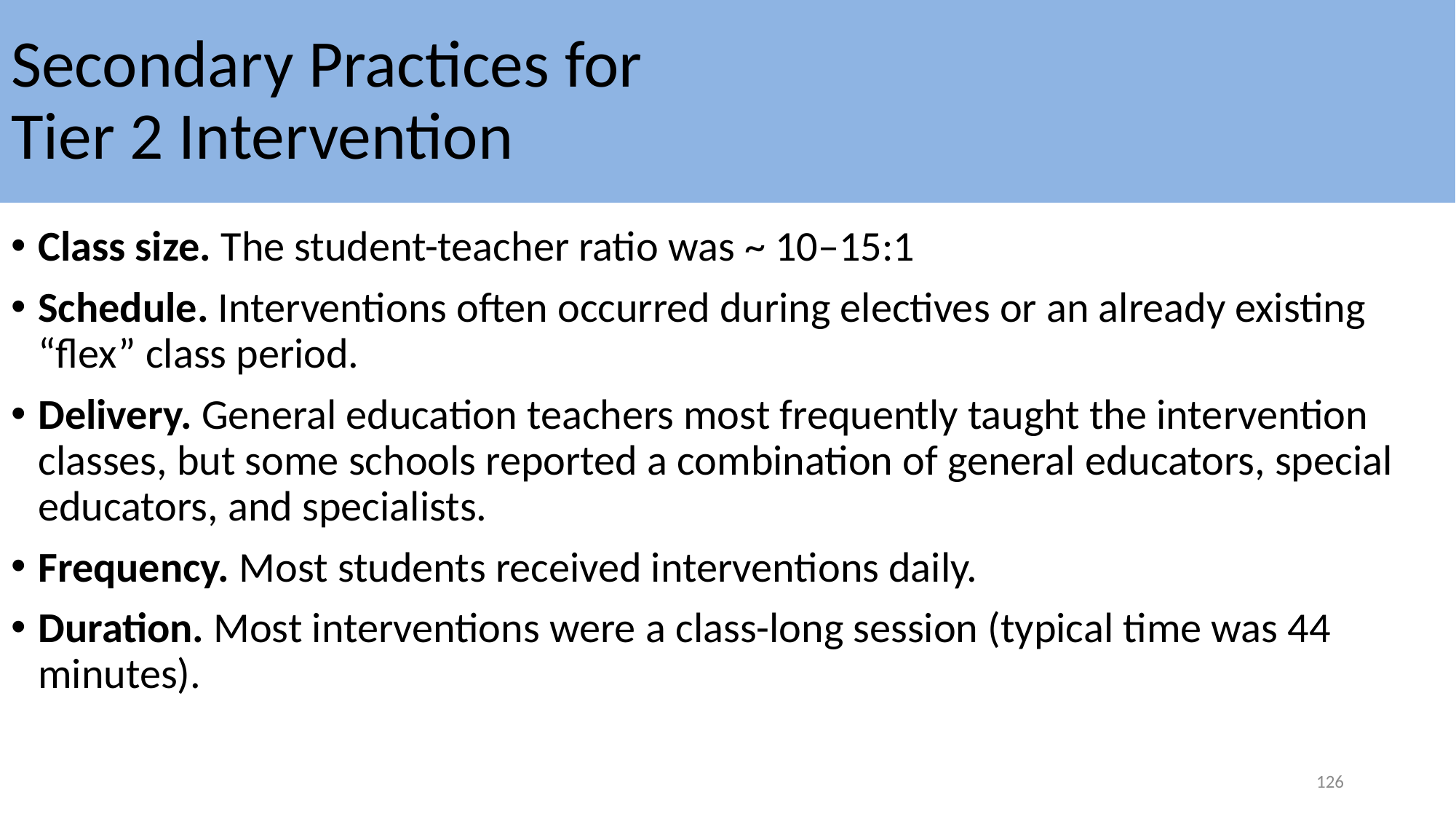

Secondary Practices for
Tier 2 Intervention
Class size. The student-teacher ratio was ~ 10–15:1
Schedule. Interventions often occurred during electives or an already existing “flex” class period.
Delivery. General education teachers most frequently taught the intervention classes, but some schools reported a combination of general educators, special educators, and specialists.
Frequency. Most students received interventions daily.
Duration. Most interventions were a class-long session (typical time was 44 minutes).
126